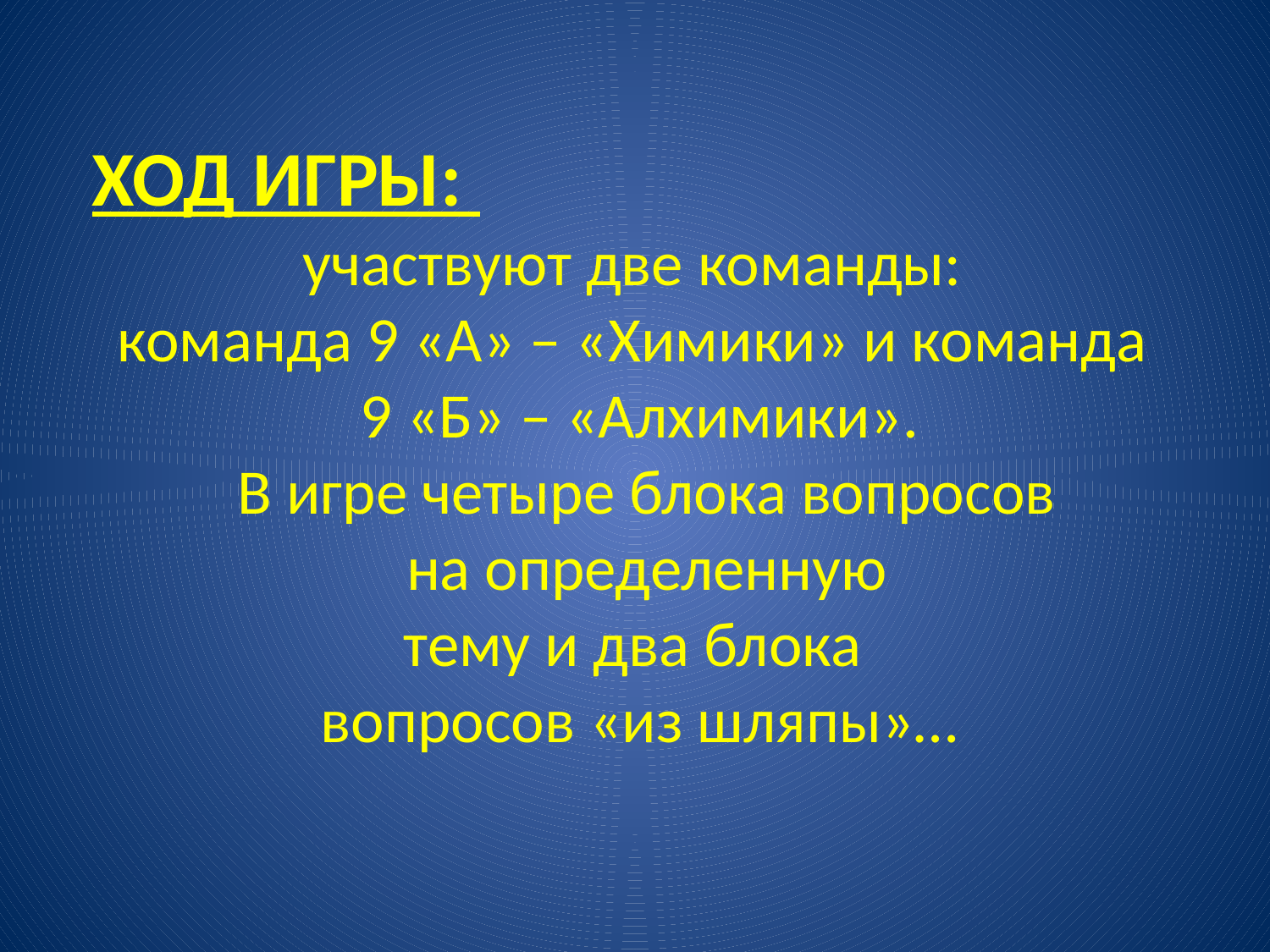

ХОД ИГРЫ:
участвуют две команды:
команда 9 «А» – «Химики» и команда
9 «Б» – «Алхимики».
 В игре четыре блока вопросов
 на определенную
 тему и два блока
вопросов «из шляпы»…